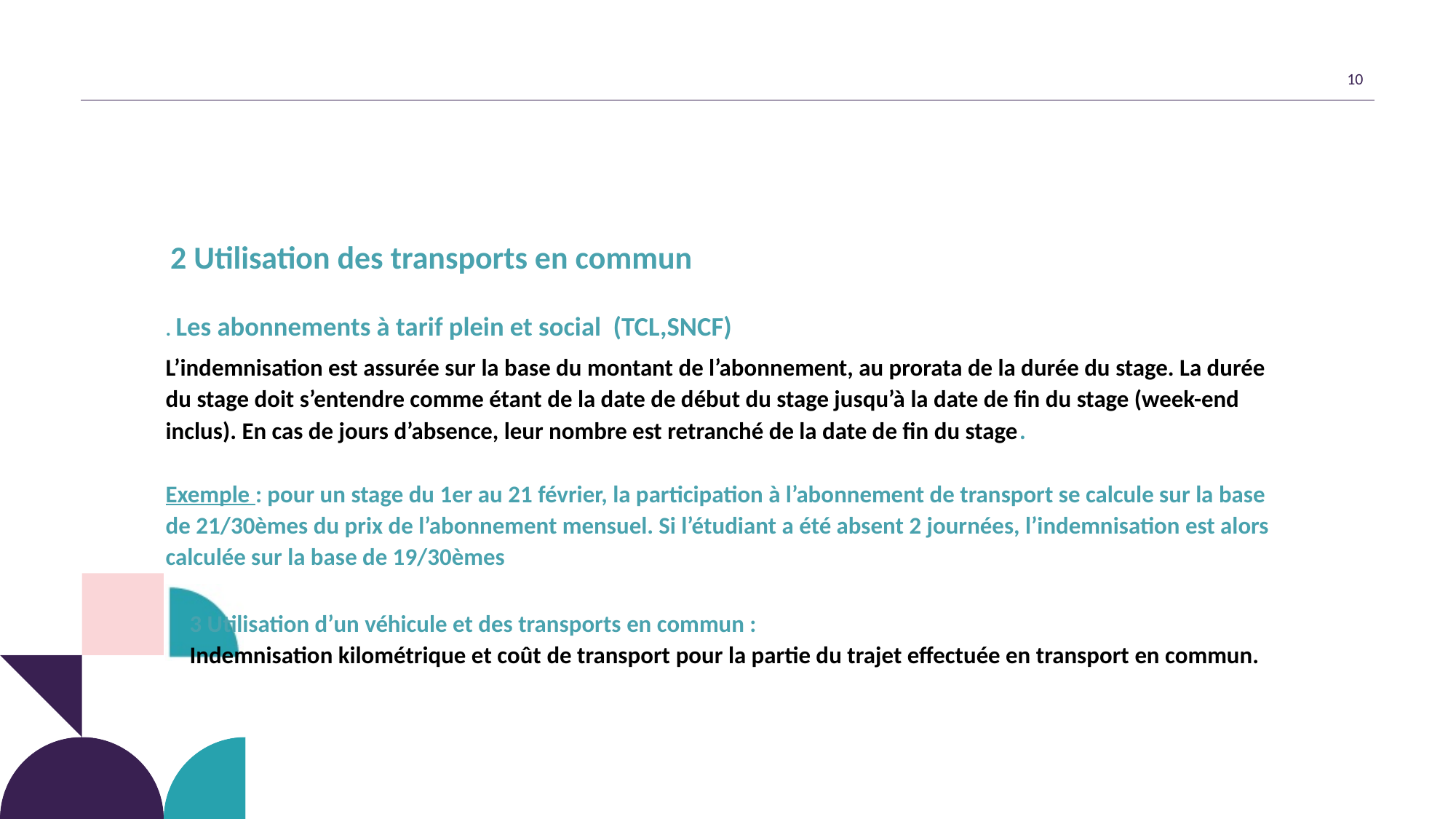

2 Utilisation des transports en commun
. Les abonnements à tarif plein et social  (TCL,SNCF)
 
L’indemnisation est assurée sur la base du montant de l’abonnement, au prorata de la durée du stage. La durée du stage doit s’entendre comme étant de la date de début du stage jusqu’à la date de fin du stage (week-end inclus). En cas de jours d’absence, leur nombre est retranché de la date de fin du stage.
 
Exemple : pour un stage du 1er au 21 février, la participation à l’abonnement de transport se calcule sur la base de 21/30èmes du prix de l’abonnement mensuel. Si l’étudiant a été absent 2 journées, l’indemnisation est alors calculée sur la base de 19/30èmes
3 Utilisation d’un véhicule et des transports en commun :
Indemnisation kilométrique et coût de transport pour la partie du trajet effectuée en transport en commun.